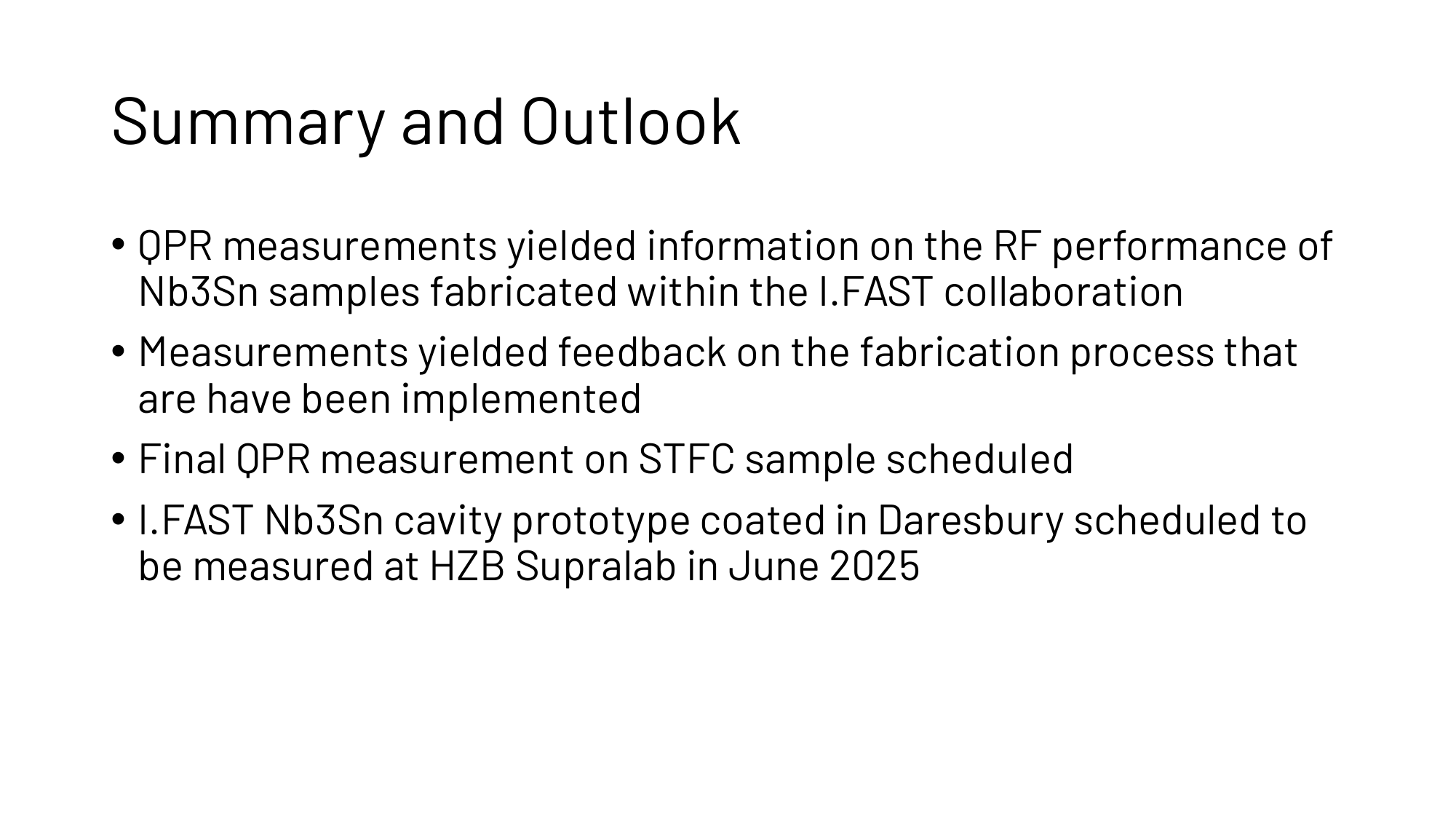

# Summary and Outlook
QPR measurements yielded information on the RF performance of Nb3Sn samples fabricated within the I.FAST collaboration
Measurements yielded feedback on the fabrication process that are have been implemented
Final QPR measurement on STFC sample scheduled
I.FAST Nb3Sn cavity prototype coated in Daresbury scheduled to be measured at HZB Supralab in June 2025